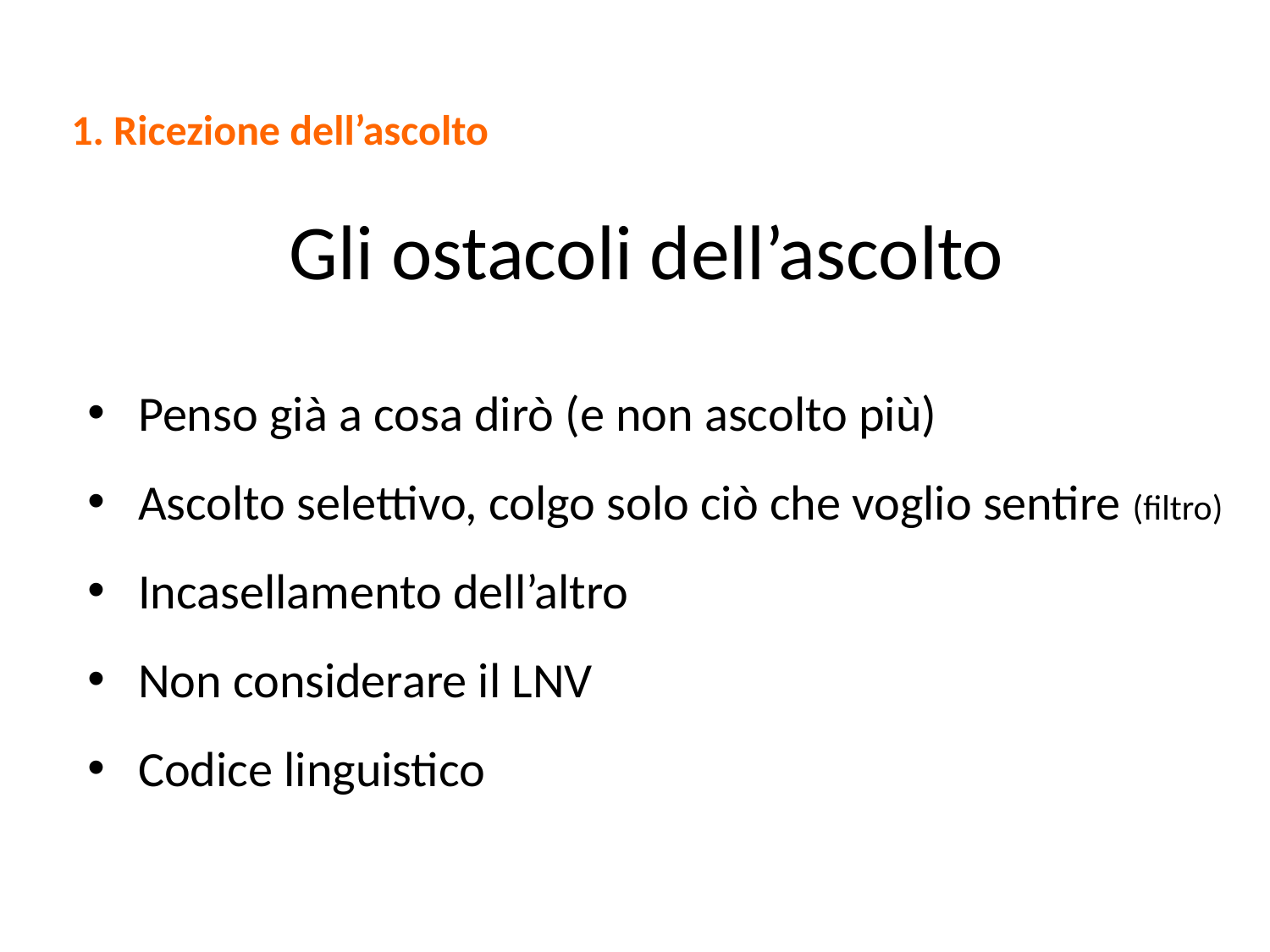

1. Ricezione dell’ascolto
Gli ostacoli dell’ascolto
Penso già a cosa dirò (e non ascolto più)
Ascolto selettivo, colgo solo ciò che voglio sentire (filtro)
Incasellamento dell’altro
Non considerare il LNV
Codice linguistico